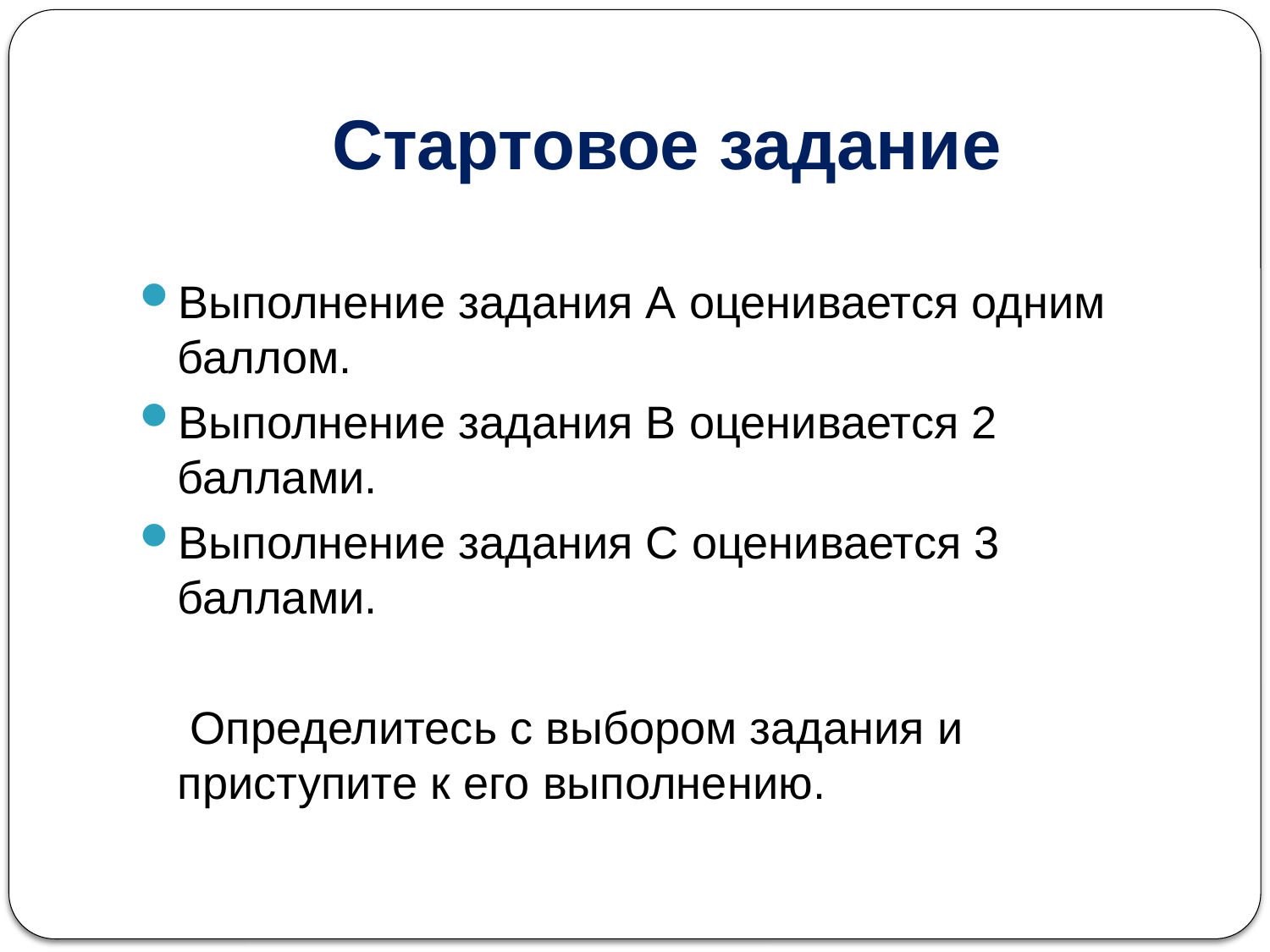

# Стартовое задание

Выполнение задания А оценивается одним баллом.
Выполнение задания В оценивается 2 баллами.
Выполнение задания С оценивается 3 баллами.

    Определитесь с выбором задания и приступите к его выполнению.